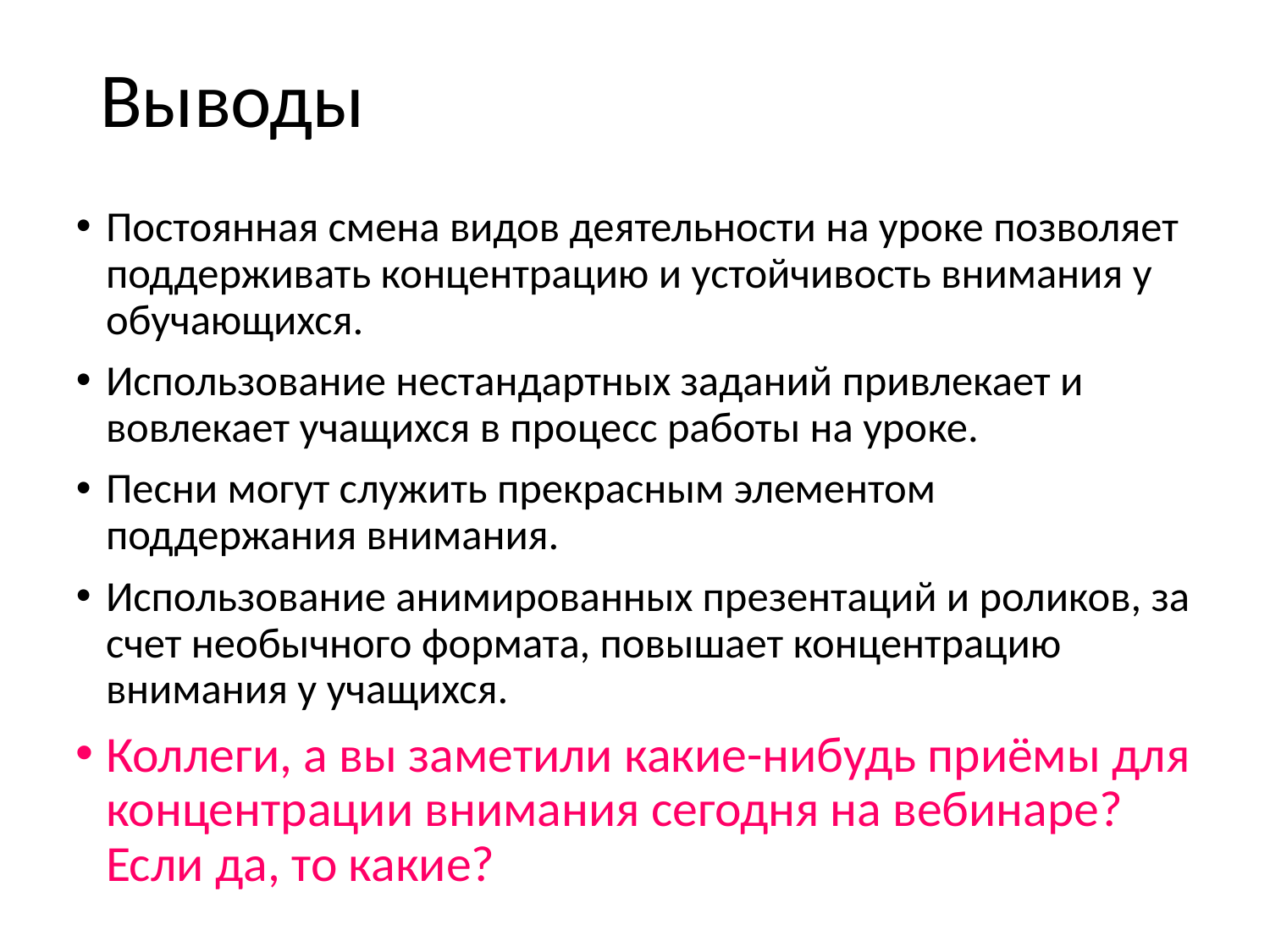

# Выводы
Постоянная смена видов деятельности на уроке позволяет поддерживать концентрацию и устойчивость внимания у обучающихся.
Использование нестандартных заданий привлекает и вовлекает учащихся в процесс работы на уроке.
Песни могут служить прекрасным элементом поддержания внимания.
Использование анимированных презентаций и роликов, за счет необычного формата, повышает концентрацию внимания у учащихся.
Коллеги, а вы заметили какие-нибудь приёмы для концентрации внимания сегодня на вебинаре? Если да, то какие?